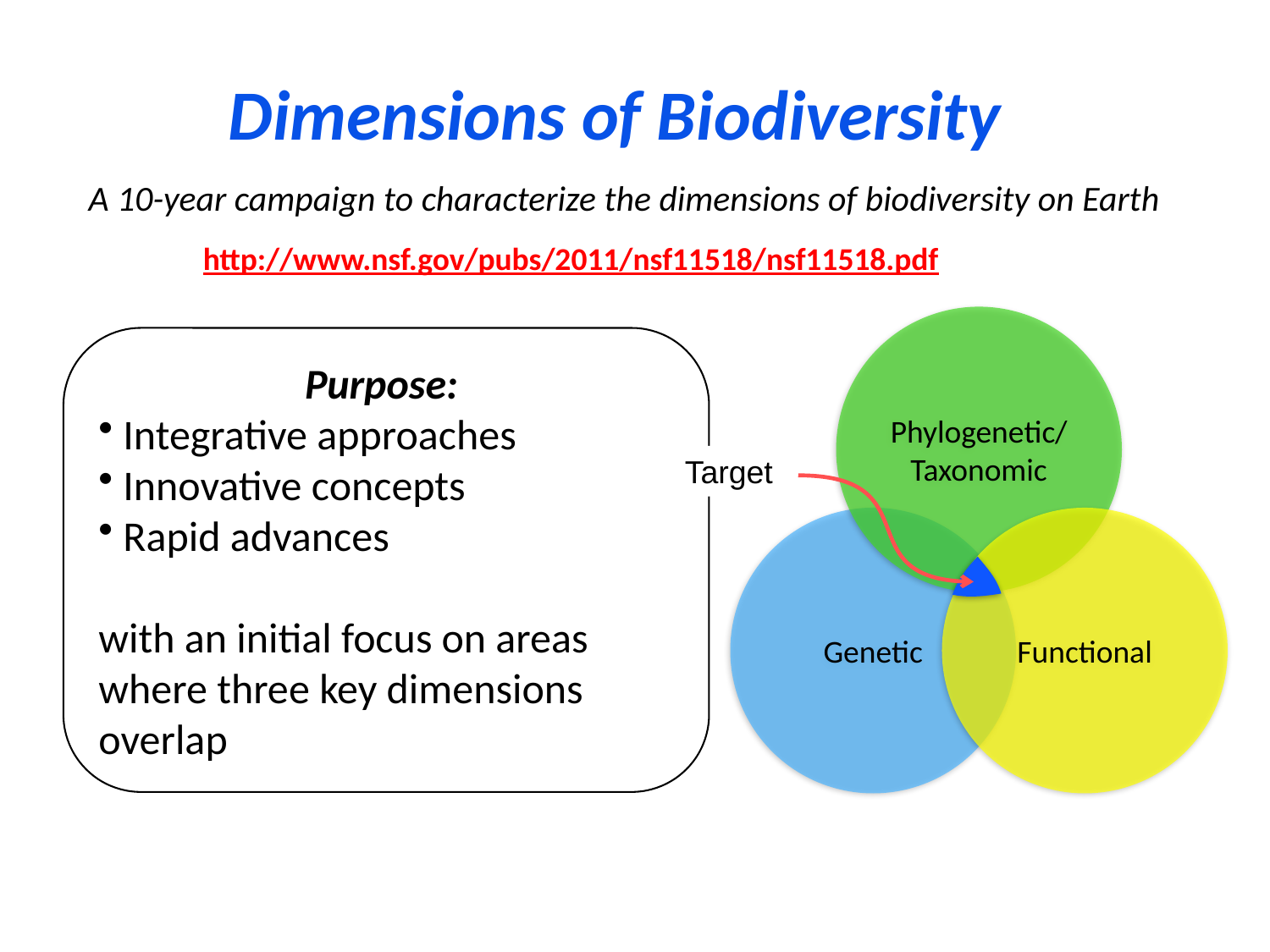

Dimensions of Biodiversity
A 10-year campaign to characterize the dimensions of biodiversity on Earth
http://www.nsf.gov/pubs/2011/nsf11518/nsf11518.pdf
Phylogenetic/
Taxonomic
Genetic
Functional

Purpose:
 Integrative approaches
 Innovative concepts
 Rapid advances

with an initial focus on areas where three key dimensions overlap
Target